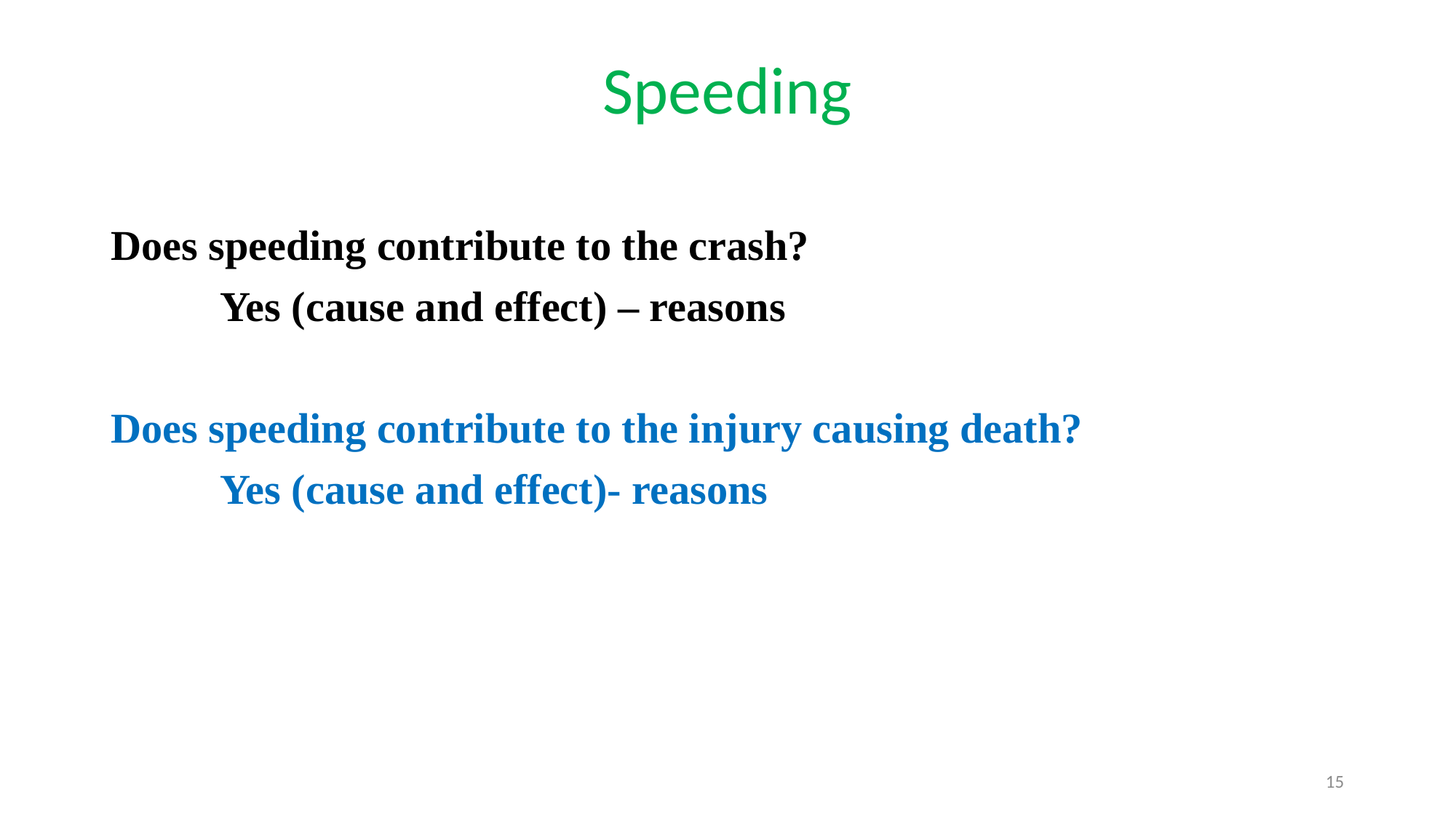

# Speeding
Does speeding contribute to the crash?
	Yes (cause and effect) – reasons

Does speeding contribute to the injury causing death?
	Yes (cause and effect)- reasons
15